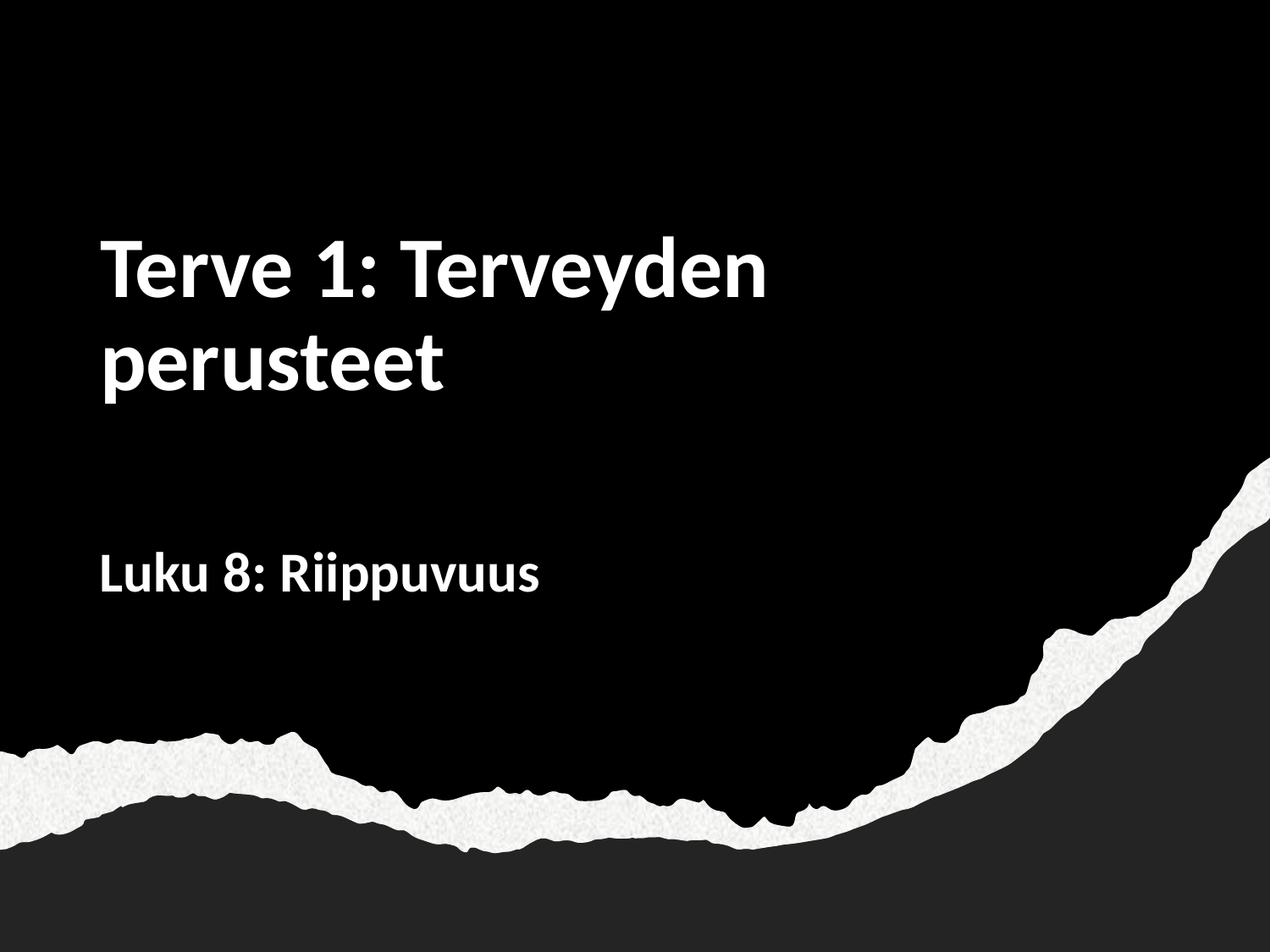

# Terve 1: Terveyden perusteet

Luku 8: Riippuvuus